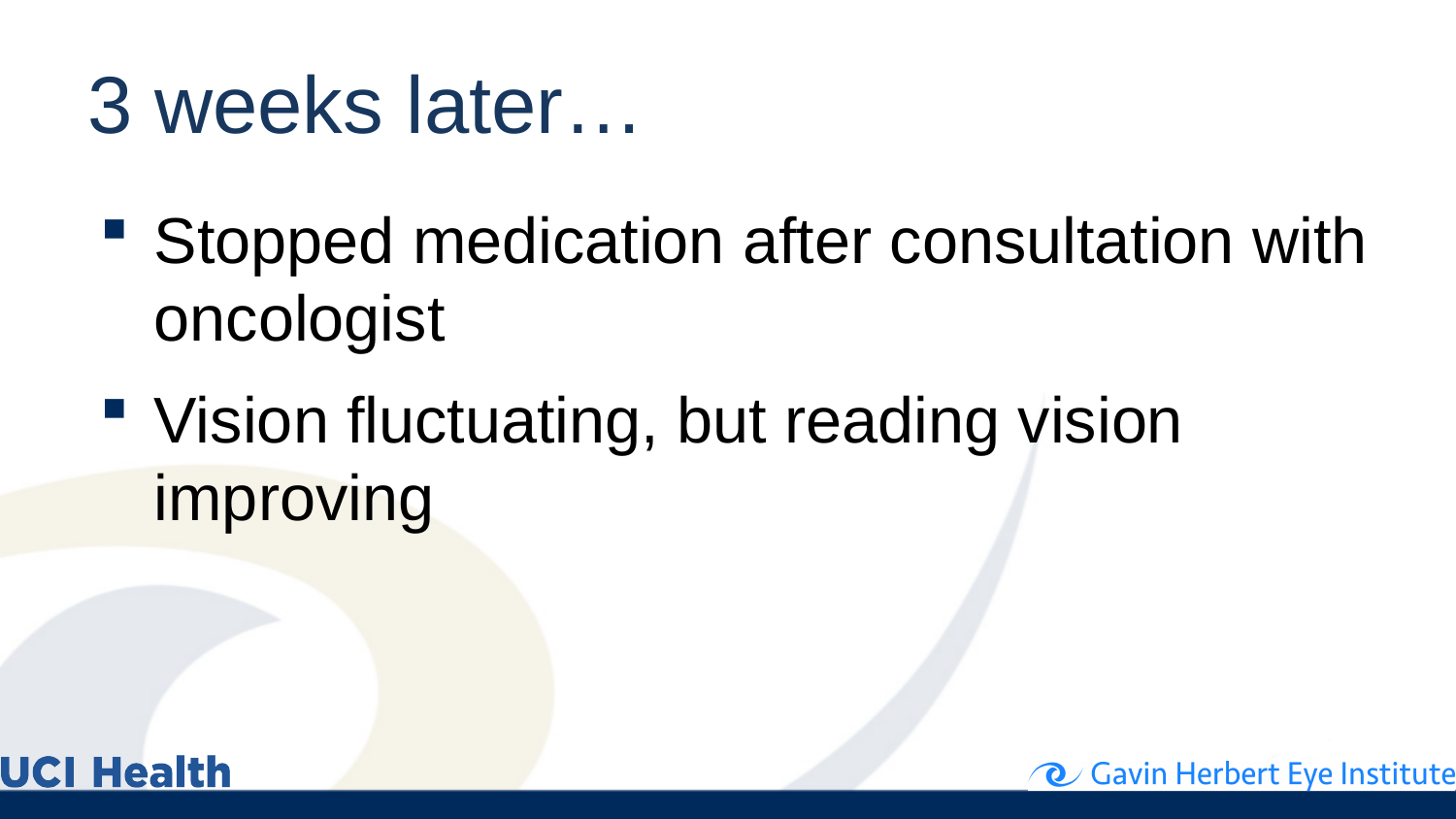

# 3 weeks later…
Stopped medication after consultation with oncologist
Vision fluctuating, but reading vision improving